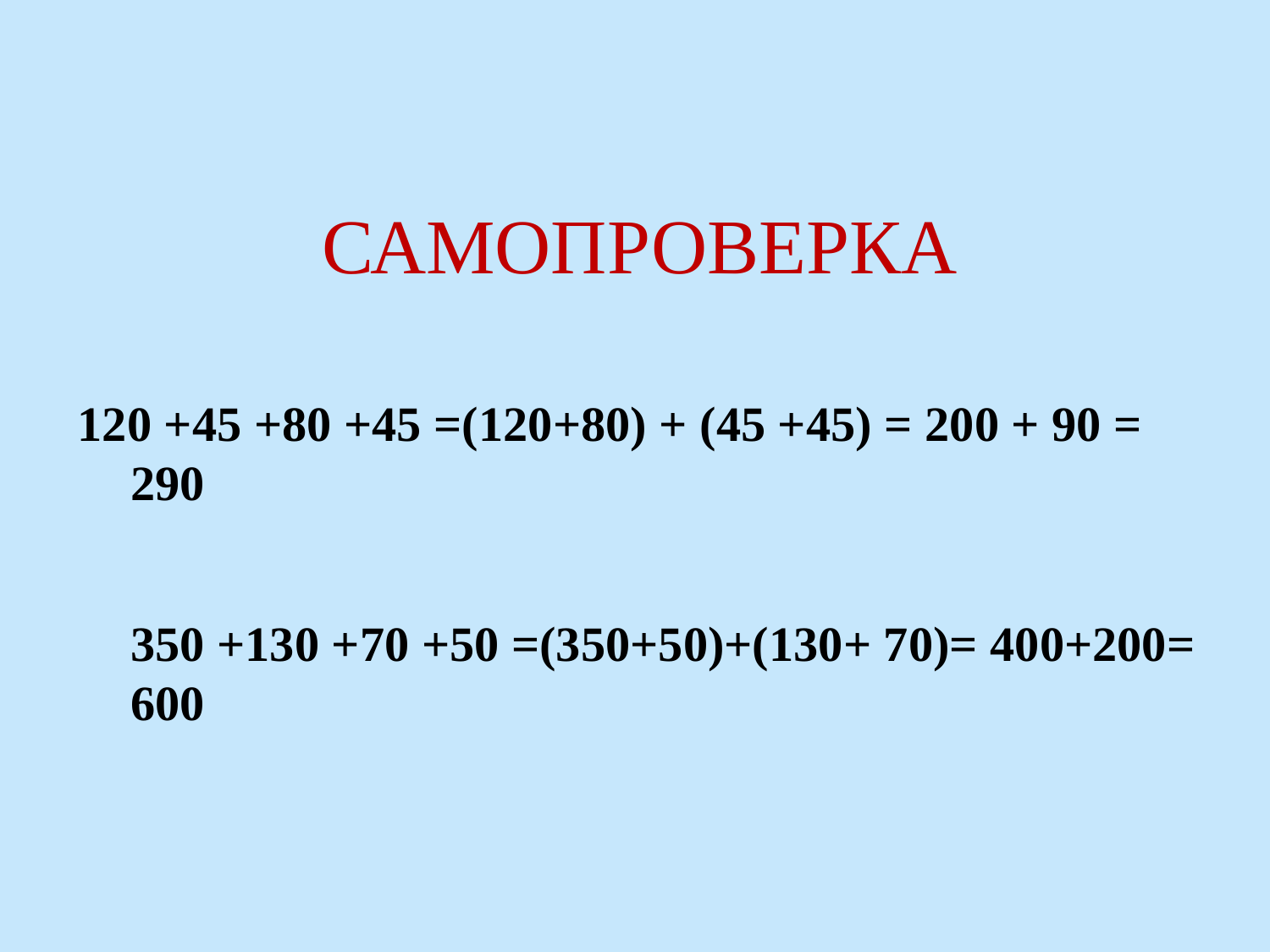

САМОПРОВЕРКА
# 120 +45 +80 +45 =(120+80) + (45 +45) = 200 + 90 = 290 350 +130 +70 +50 =(350+50)+(130+ 70)= 400+200= 600